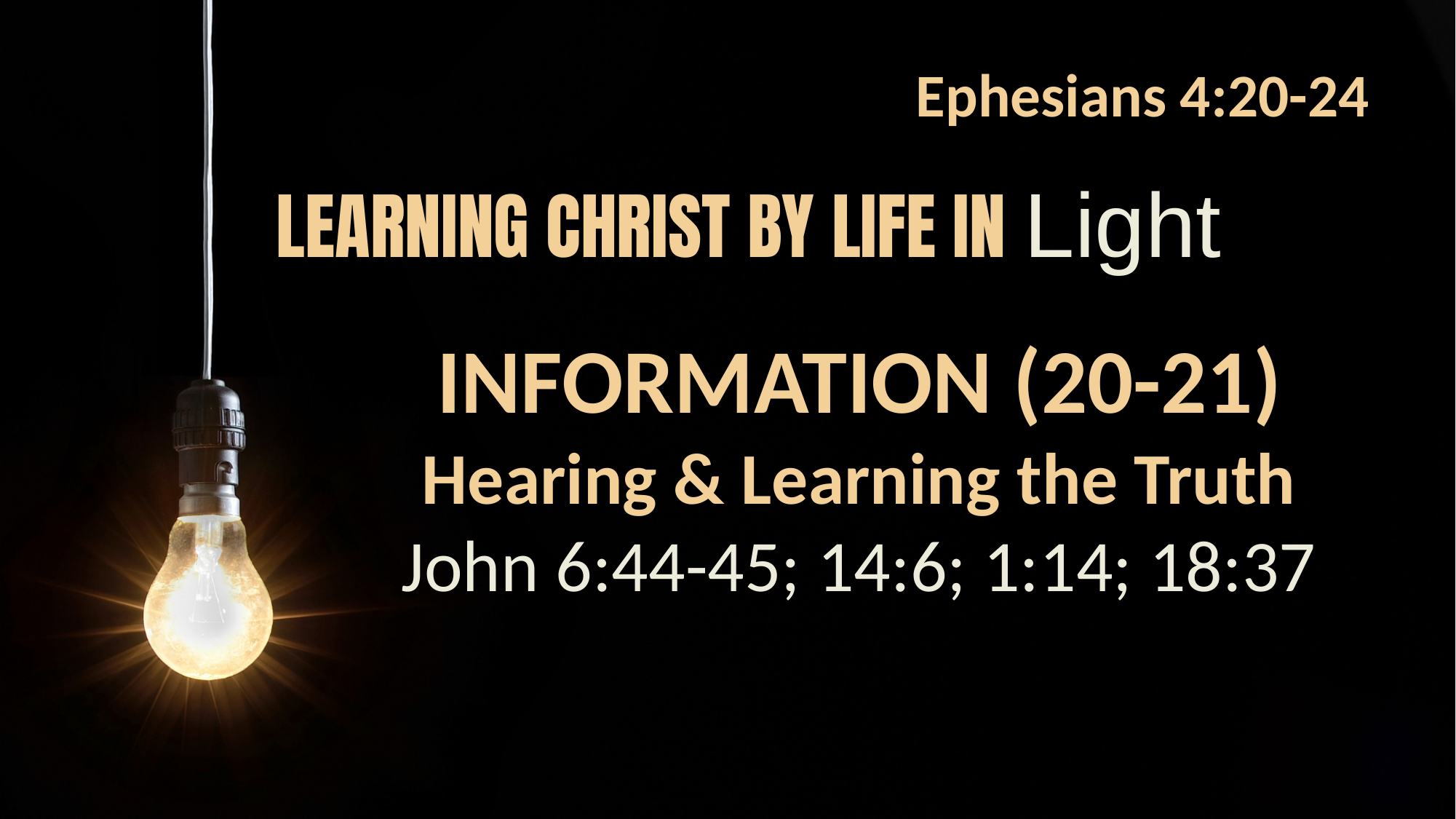

Ephesians 4:20-24
# Learning Christ by Life in Light
Information (20-21)
Hearing & Learning the Truth
John 6:44-45; 14:6; 1:14; 18:37